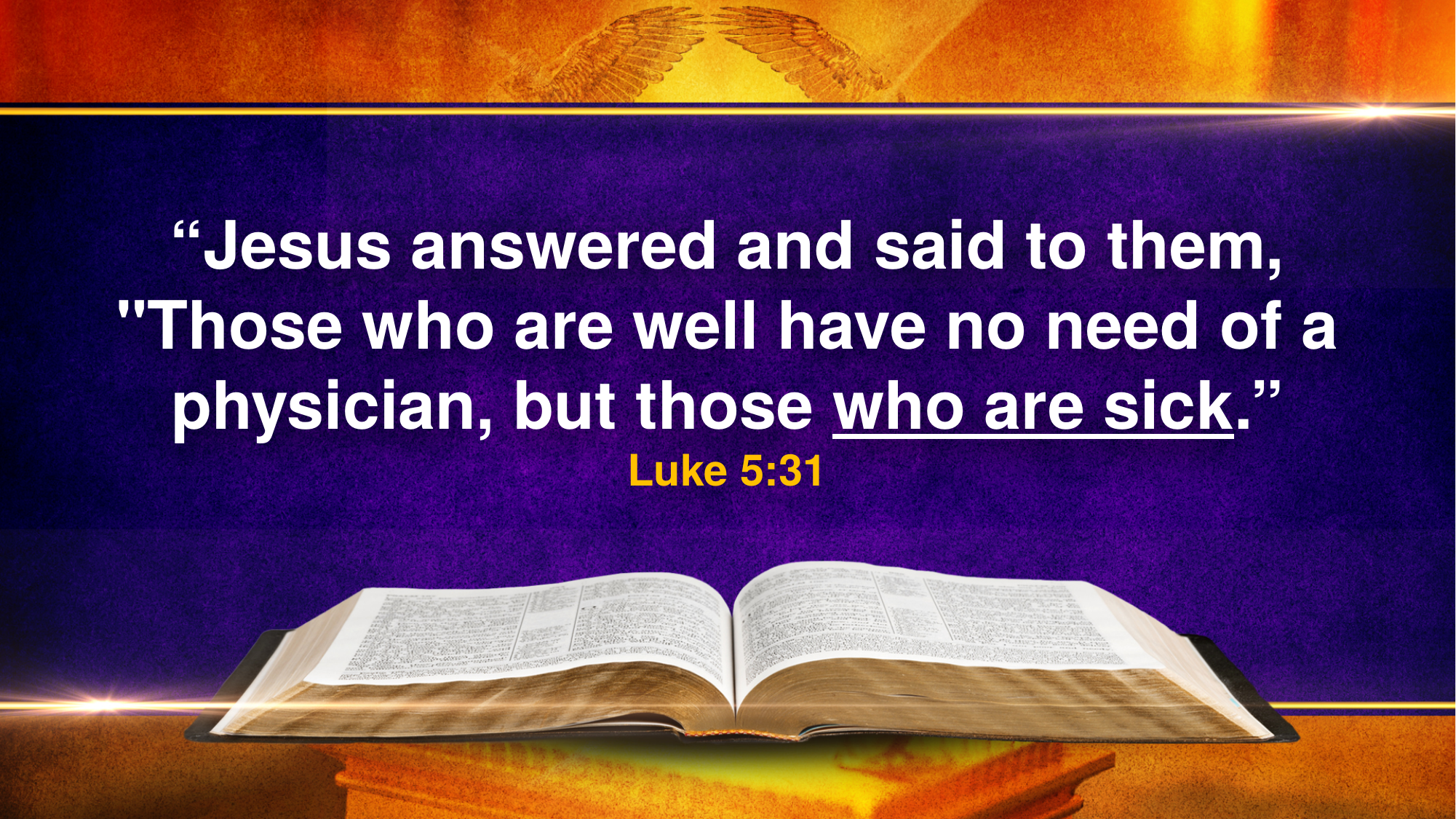

“Jesus answered and said to them, "Those who are well have no need of a physician, but those who are sick.”
Luke 5:31